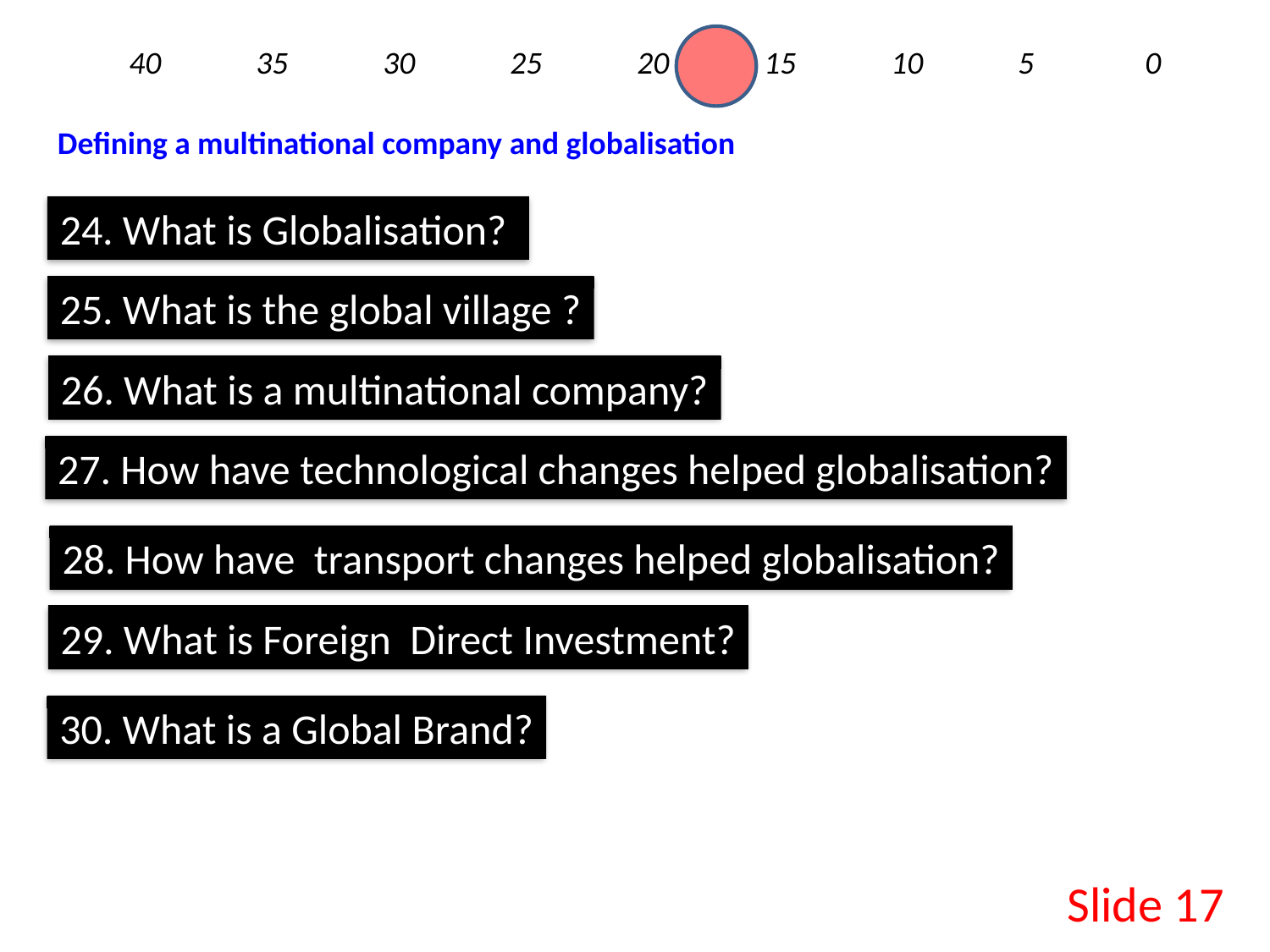

40	35	30	25	20	15	10	5	0
Defining a multinational company and globalisation
24. What is Globalisation?
25. What is the global village ?
26. What is a multinational company?
27. How have technological changes helped globalisation?
28. How have  transport changes helped globalisation?
29. What is Foreign  Direct Investment?
30. What is a Global Brand?
Slide 17